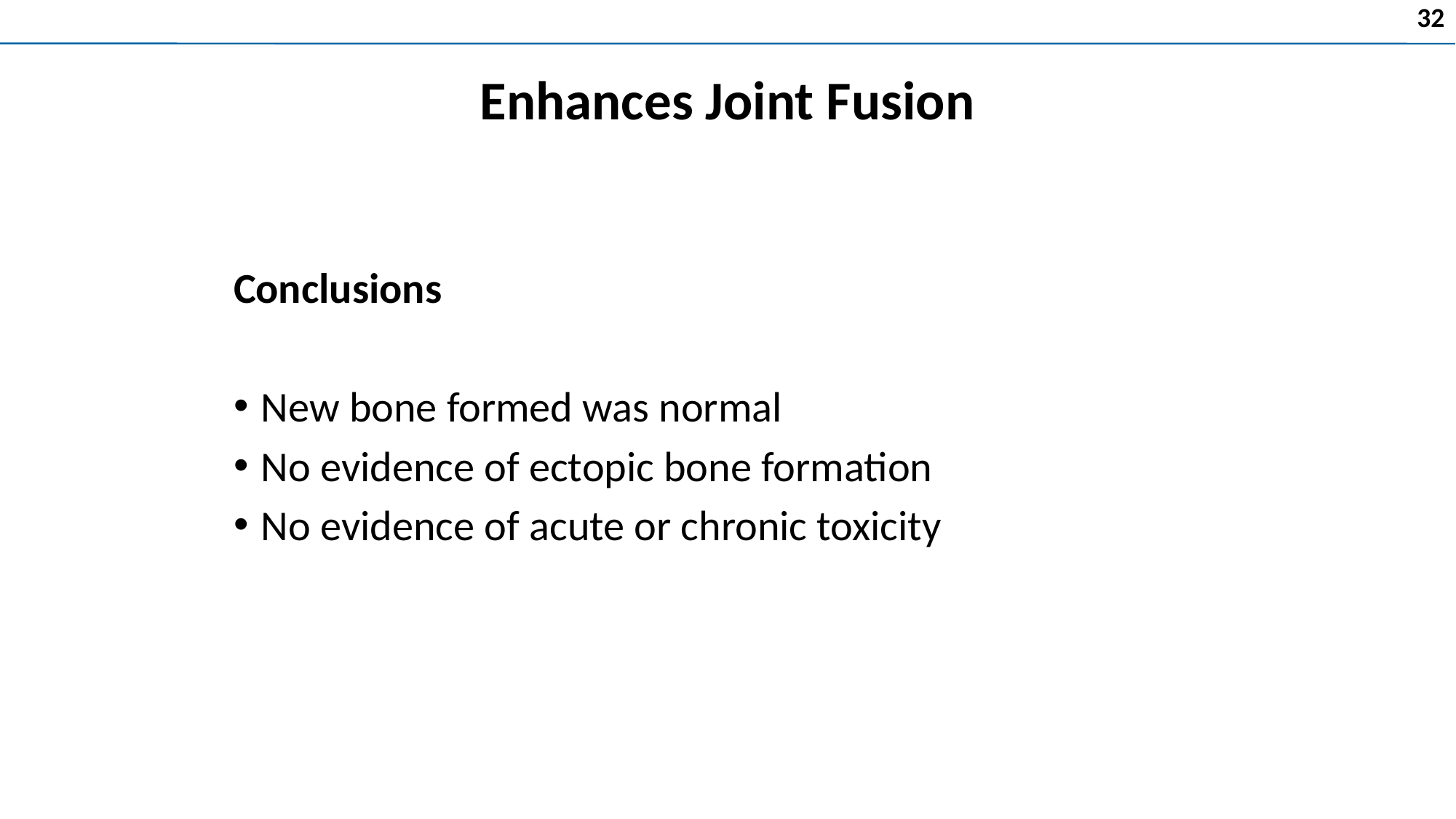

32
# Enhances Joint Fusion
Conclusions

New bone formed was normal
No evidence of ectopic bone formation
No evidence of acute or chronic toxicity